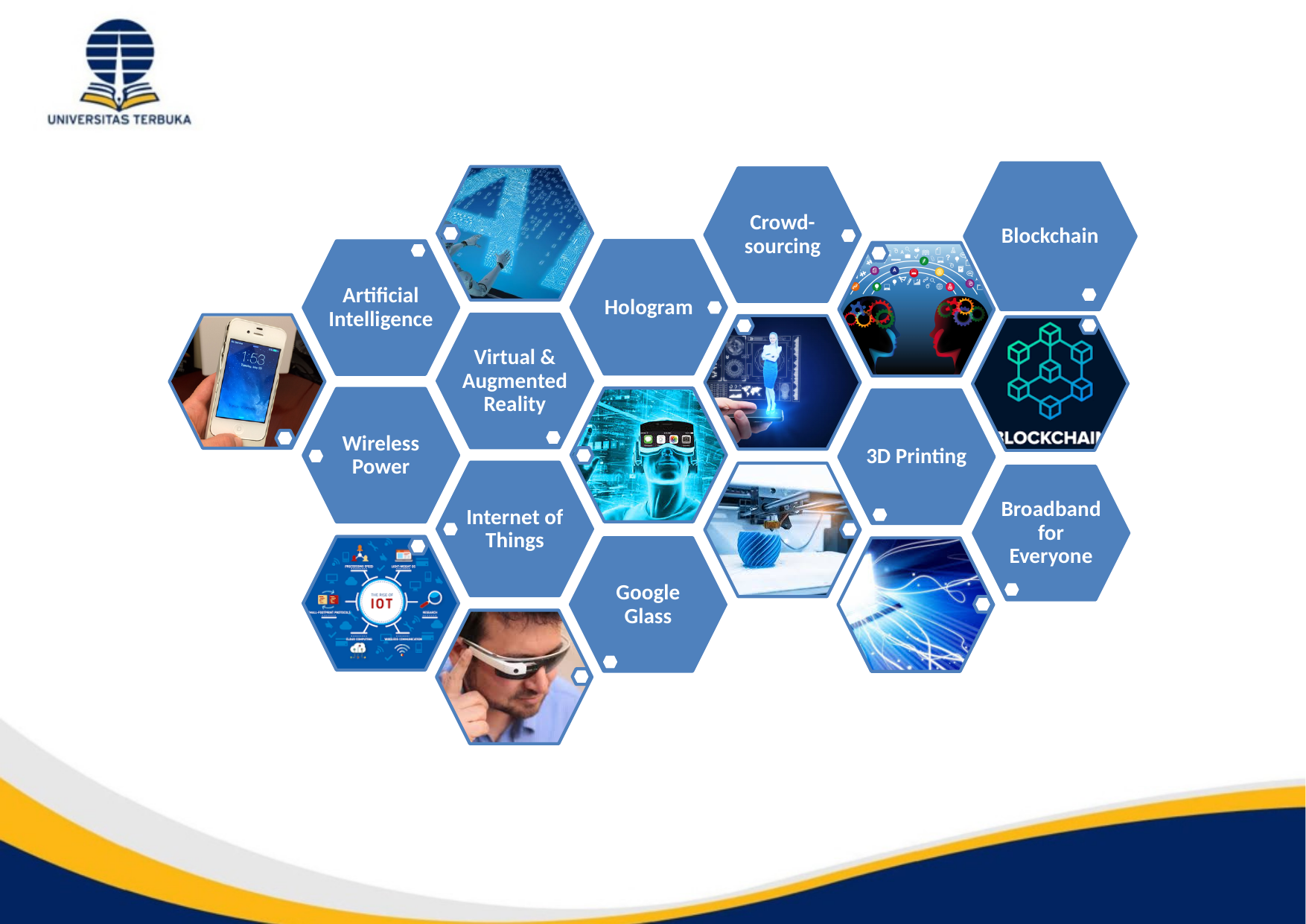

Wireless Power
Virtual & Augmented Reality
Artificial Intelligence
Hologram
Crowd-sourcing
3D Printing
Internet of Things
Broadband for Everyone
Blockchain
Google Glass